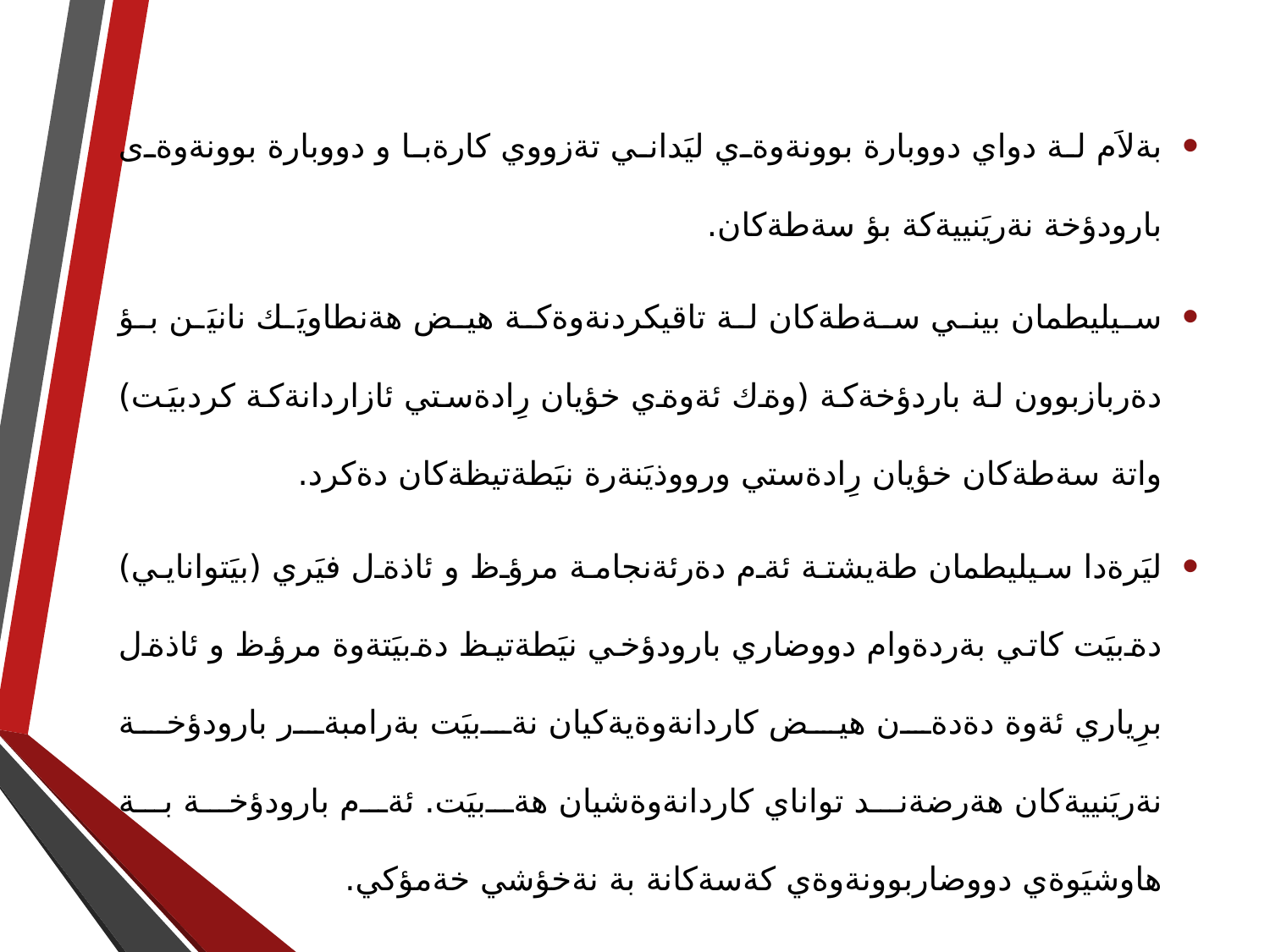

بةلاَم لة دواي دووبارة بوونةوةي ليَداني تةزووي كارةبا و دووبارة بوونةوةى بارودؤخة نةريَنييةكة بؤ سةطةكان.
سيليطمان بيني سةطةكان لة تاقيكردنةوةكة هيض هةنطاويَك نانيَن بؤ دةربازبوون لة باردؤخةكة (وةك ئةوةي خؤيان رِادةستي ئازاردانةكة كردبيَت) واتة سةطةكان خؤيان رِادةستي ورووذيَنةرة نيَطةتيظةكان دةكرد.
ليَرةدا سيليطمان طةيشتة ئةم دةرئةنجامة مرؤظ و ئاذةل فيَري (بيَتوانايي) دةبيَت كاتي بةردةوام دووضاري بارودؤخي نيَطةتيظ دةبيَتةوة مرؤظ و ئاذةل برِياري ئةوة دةدةن هيض كاردانةوةيةكيان نةبيَت بةرامبةر بارودؤخة نةريَنييةكان هةرضةند تواناي كاردانةوةشيان هةبيَت. ئةم بارودؤخة بة هاوشيَوةي دووضاربوونةوةي كةسةكانة بة نةخؤشي خةمؤكي.